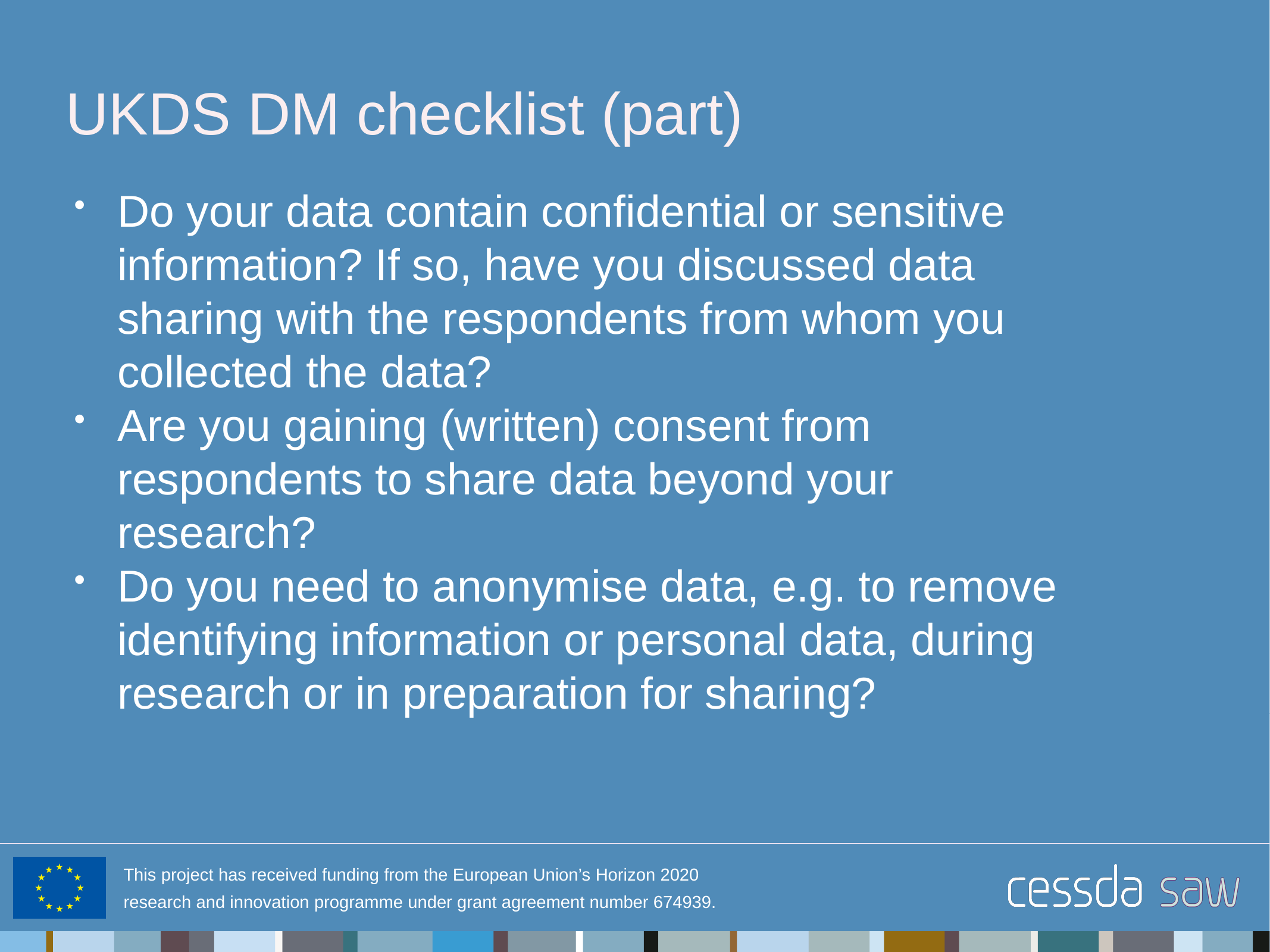

# UKDS DM checklist (part)
Do your data contain confidential or sensitive information? If so, have you discussed data sharing with the respondents from whom you collected the data?
Are you gaining (written) consent from respondents to share data beyond your research?
Do you need to anonymise data, e.g. to remove identifying information or personal data, during research or in preparation for sharing?